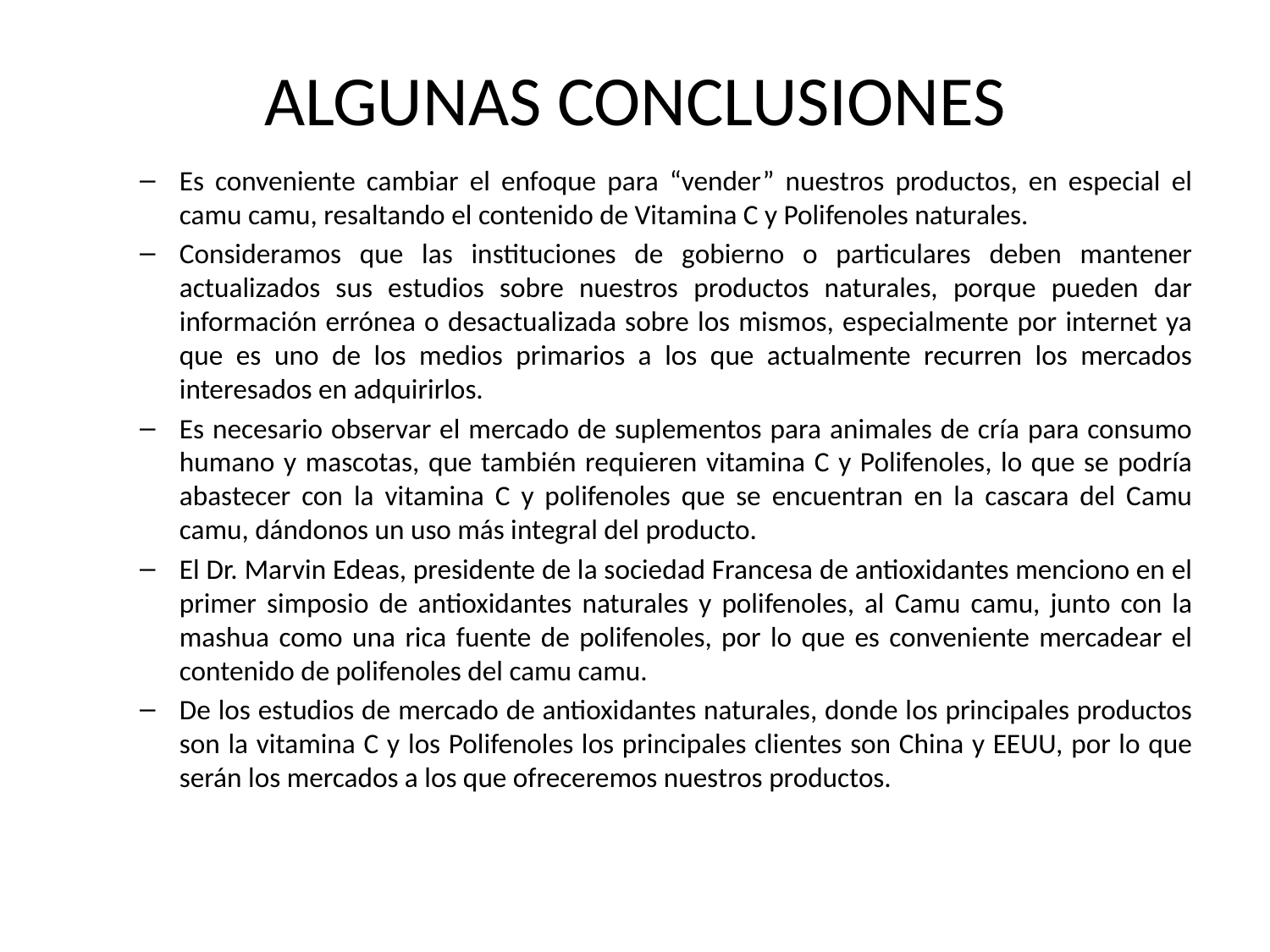

# ALGUNAS CONCLUSIONES
Es conveniente cambiar el enfoque para “vender” nuestros productos, en especial el camu camu, resaltando el contenido de Vitamina C y Polifenoles naturales.
Consideramos que las instituciones de gobierno o particulares deben mantener actualizados sus estudios sobre nuestros productos naturales, porque pueden dar información errónea o desactualizada sobre los mismos, especialmente por internet ya que es uno de los medios primarios a los que actualmente recurren los mercados interesados en adquirirlos.
Es necesario observar el mercado de suplementos para animales de cría para consumo humano y mascotas, que también requieren vitamina C y Polifenoles, lo que se podría abastecer con la vitamina C y polifenoles que se encuentran en la cascara del Camu camu, dándonos un uso más integral del producto.
El Dr. Marvin Edeas, presidente de la sociedad Francesa de antioxidantes menciono en el primer simposio de antioxidantes naturales y polifenoles, al Camu camu, junto con la mashua como una rica fuente de polifenoles, por lo que es conveniente mercadear el contenido de polifenoles del camu camu.
De los estudios de mercado de antioxidantes naturales, donde los principales productos son la vitamina C y los Polifenoles los principales clientes son China y EEUU, por lo que serán los mercados a los que ofreceremos nuestros productos.